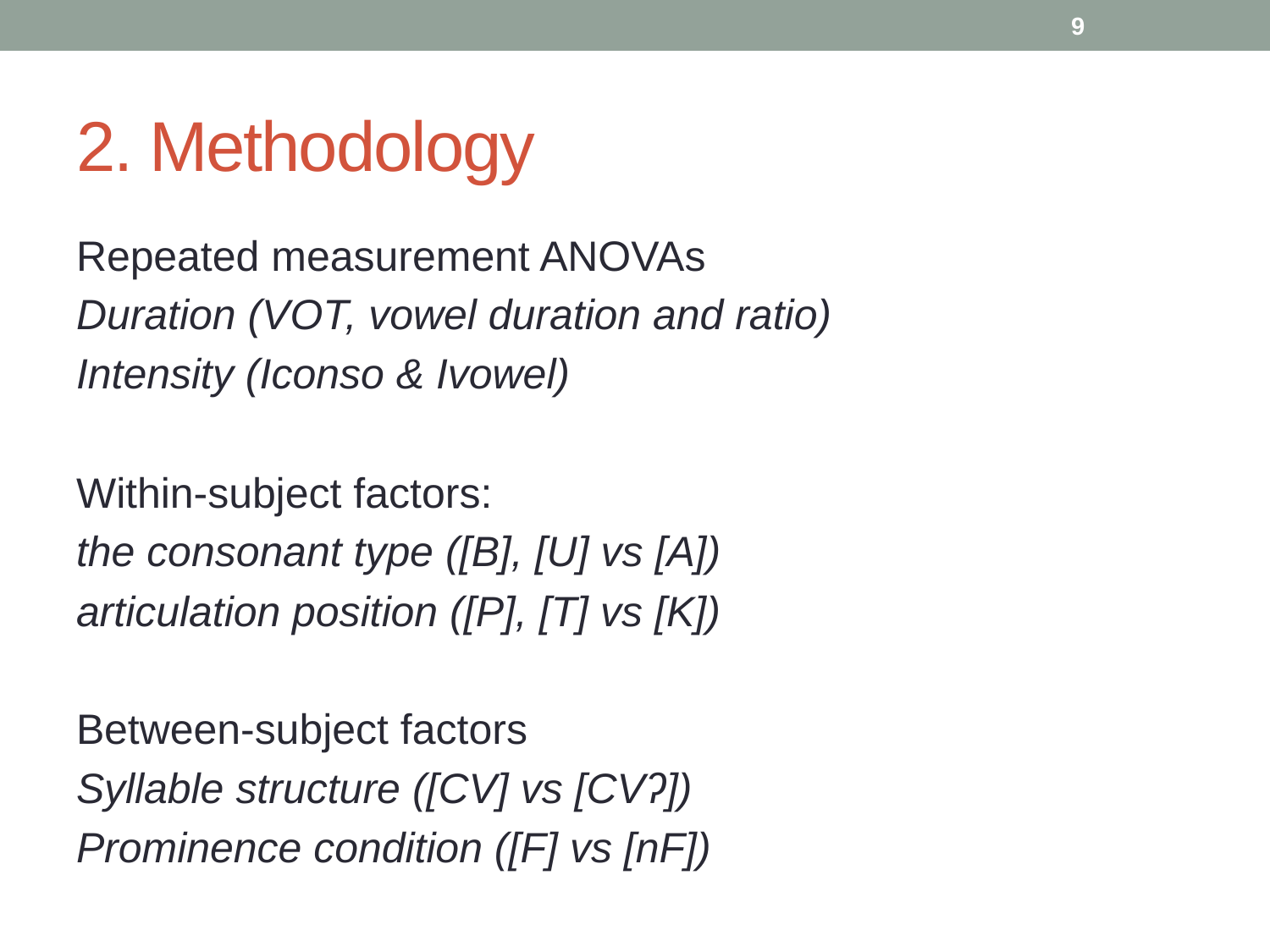

9
# 2. Methodology
Repeated measurement ANOVAs
Duration (VOT, vowel duration and ratio)
Intensity (Iconso & Ivowel)

Within-subject factors:
the consonant type ([B], [U] vs [A])
articulation position ([P], [T] vs [K])

Between-subject factors
Syllable structure ([CV] vs [CVʔ])
Prominence condition ([F] vs [nF])